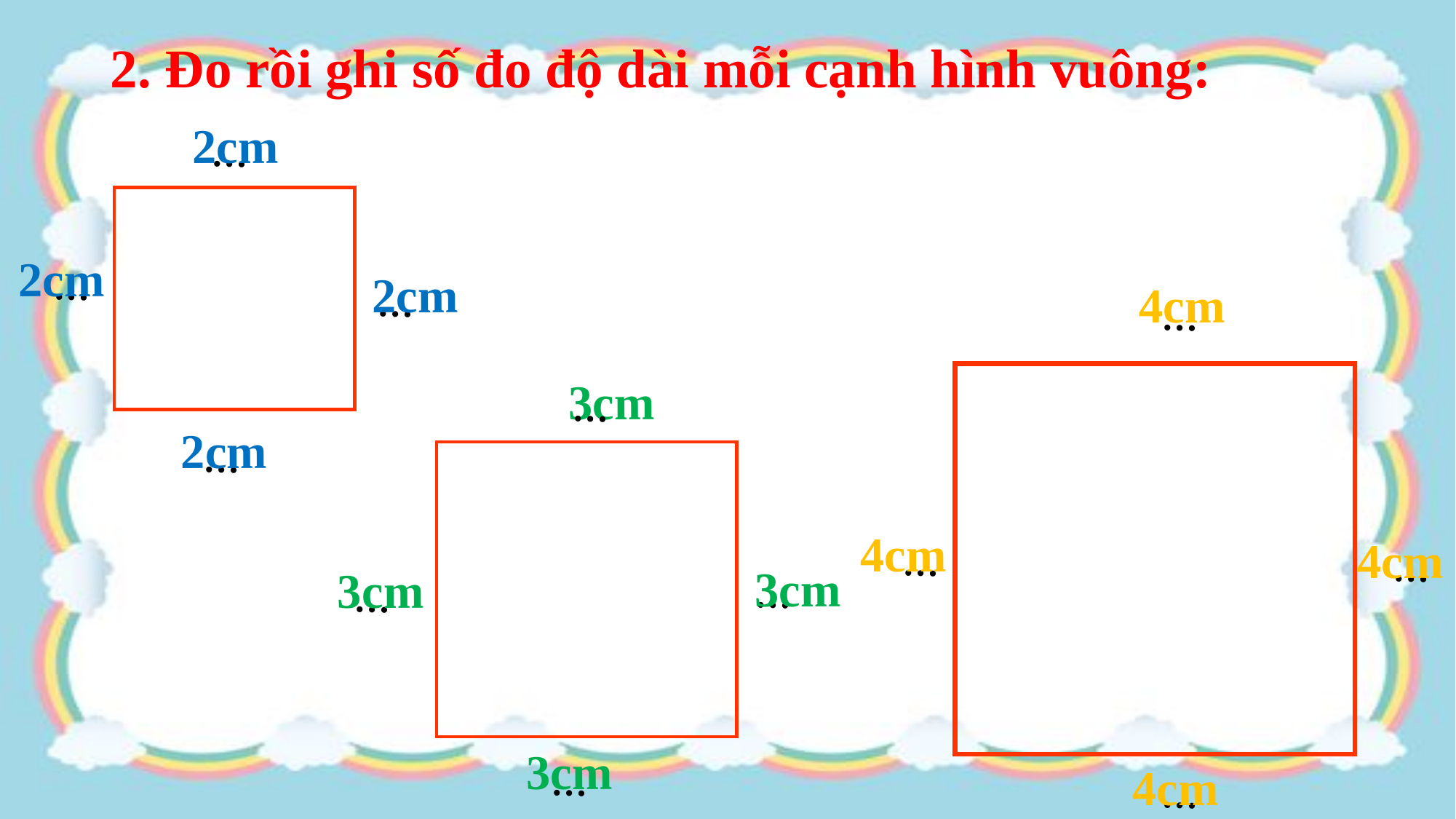

2. Đo rồi ghi số đo độ dài mỗi cạnh hình vuông:
2cm
…

2cm
2cm
…
4cm
…
…
3cm

…
2cm
…

4cm
4cm
…
…
3cm
3cm
…
…
3cm
4cm
…
…